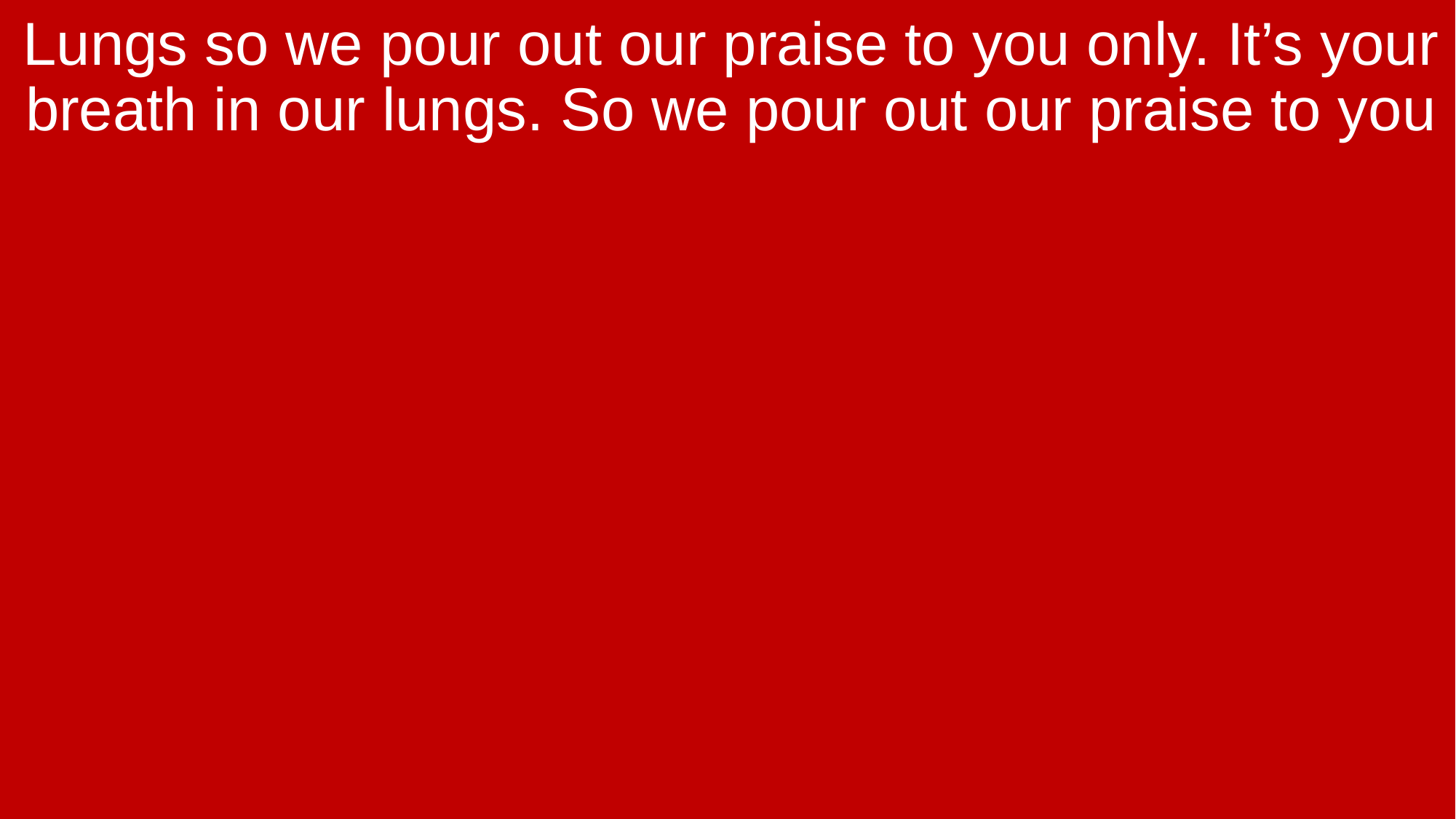

Lungs so we pour out our praise to you only. It’s your breath in our lungs. So we pour out our praise to you